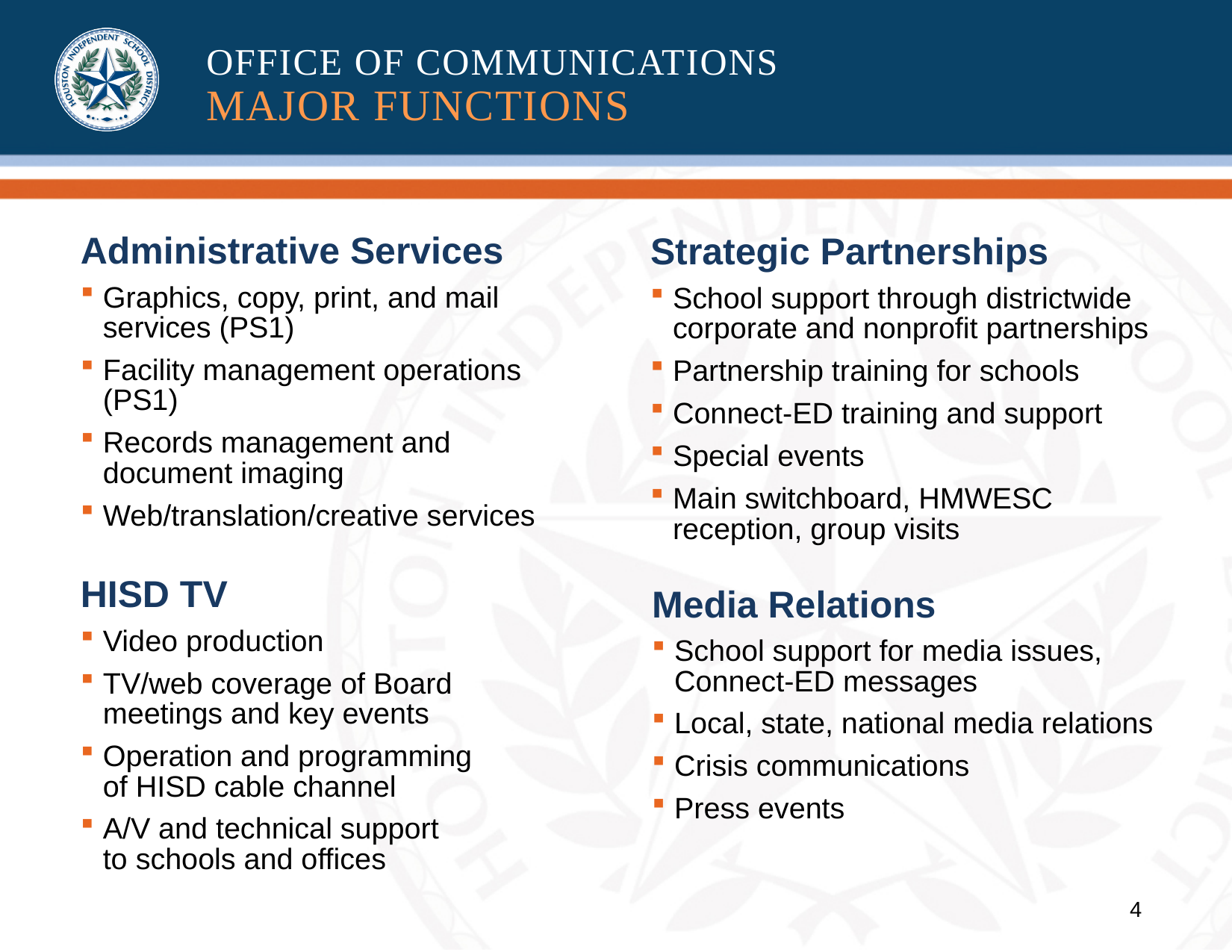

OFFICE OF COMMUNICATIONS
MAJOR FUNCTIONS
Administrative Services
Graphics, copy, print, and mail
services (PS1)
Facility management operations (PS1)
Records management and document imaging
Web/translation/creative services
Strategic Partnerships
School support through districtwide corporate and nonprofit partnerships
Partnership training for schools
Connect-ED training and support
Special events
Main switchboard, HMWESC
reception, group visits

HISD TV
Video production
TV/web coverage of Board meetings and key events
Operation and programming
of HISD cable channel
A/V and technical support
to schools and offices
Media Relations
School support for media issues, Connect-ED messages
Local, state, national media relations
Crisis communications
Press events